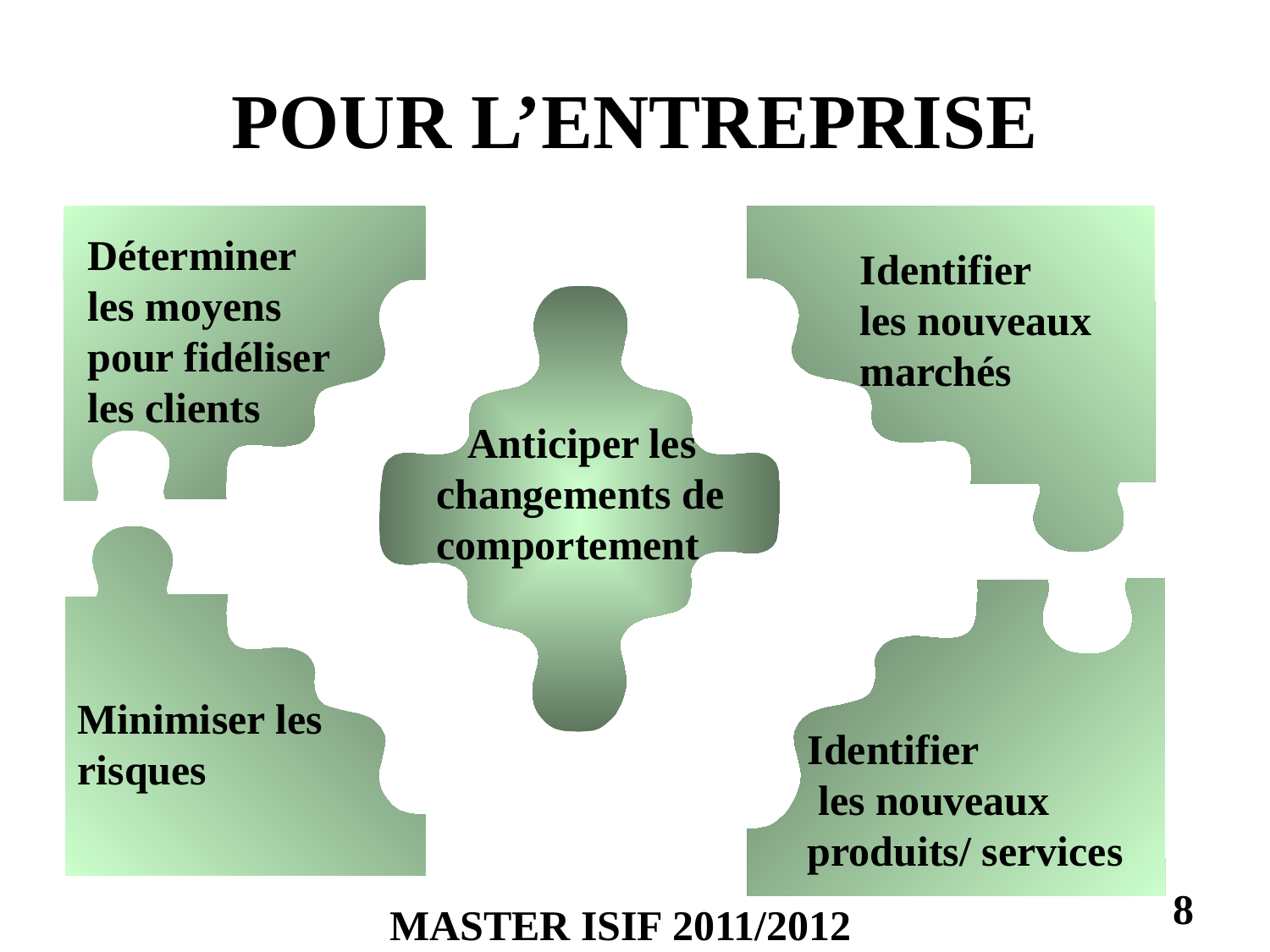

# POUR L’ENTREPRISE

Déterminer
les moyens
pour fidéliser
les clients
Identifier
les nouveaux marchés

   Anticiper les changements de comportement

Minimiser les risques
Identifier
 les nouveaux
produits/ services
8
MASTER ISIF 2011/2012